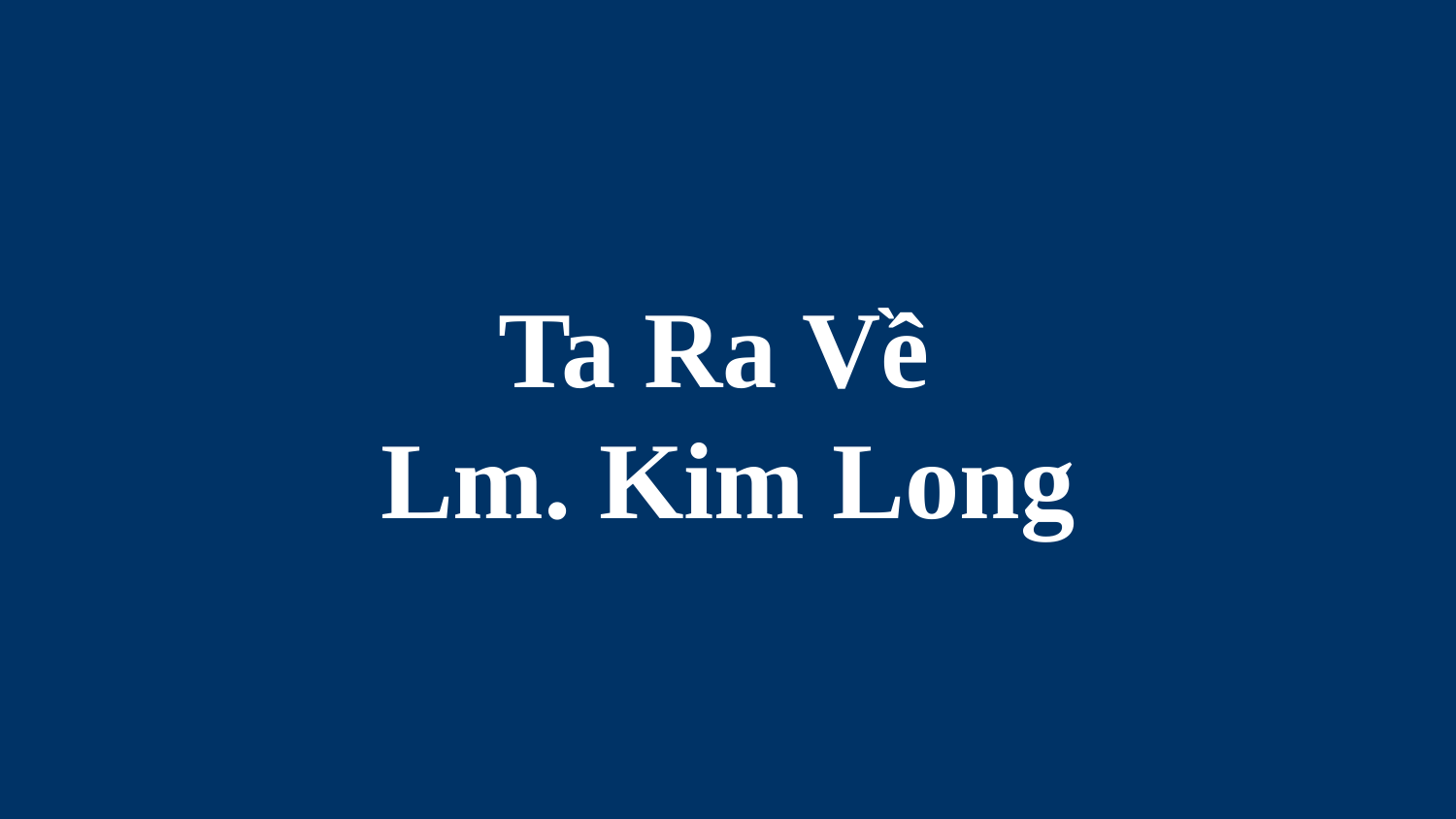

# Ta Ra Về Lm. Kim Long